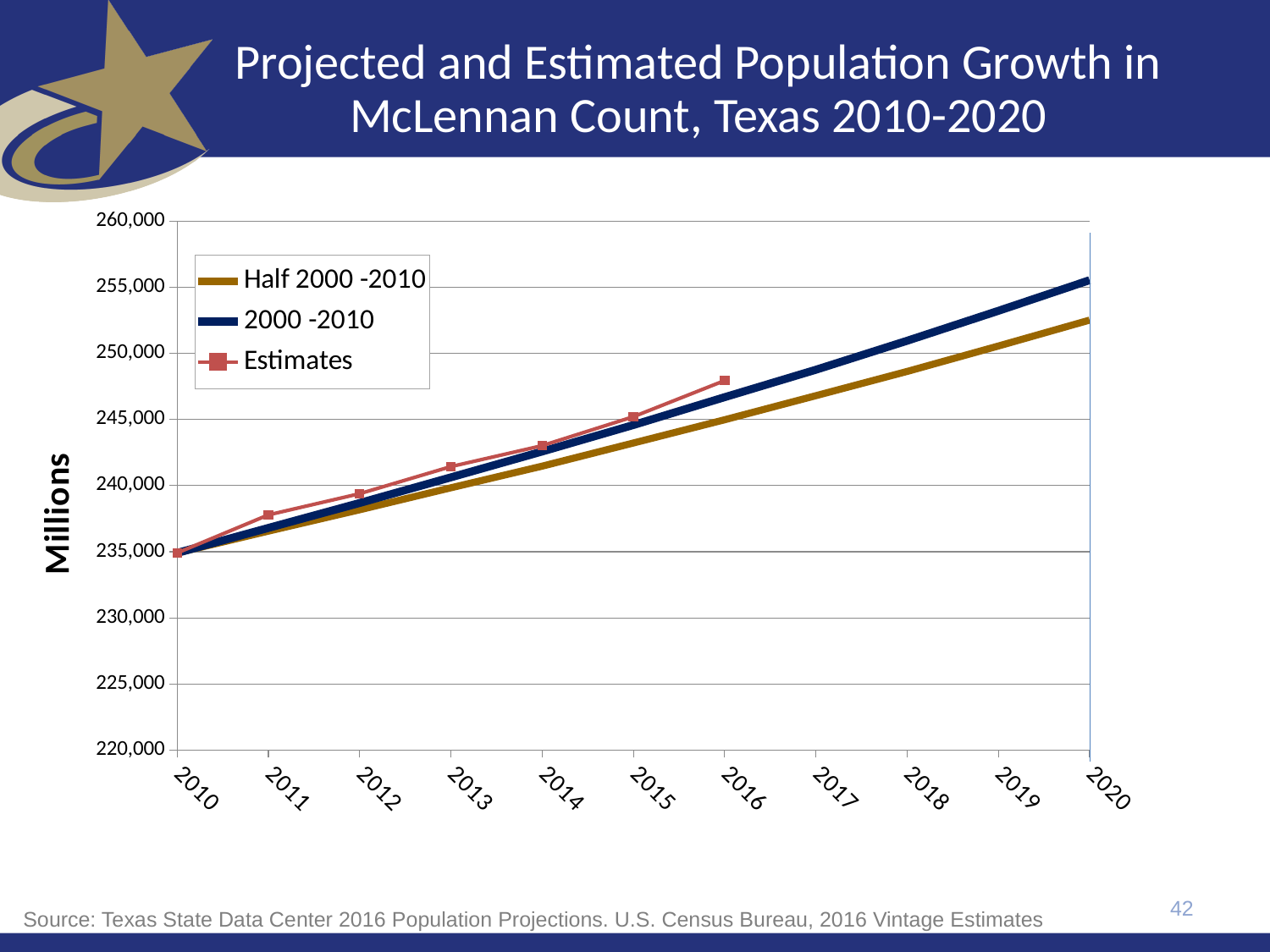

# Projected and Estimated Population Growth in McLennan Count, Texas 2010-2020

[unsupported chart]

42
Source: Texas State Data Center 2016 Population Projections. U.S. Census Bureau, 2016 Vintage Estimates